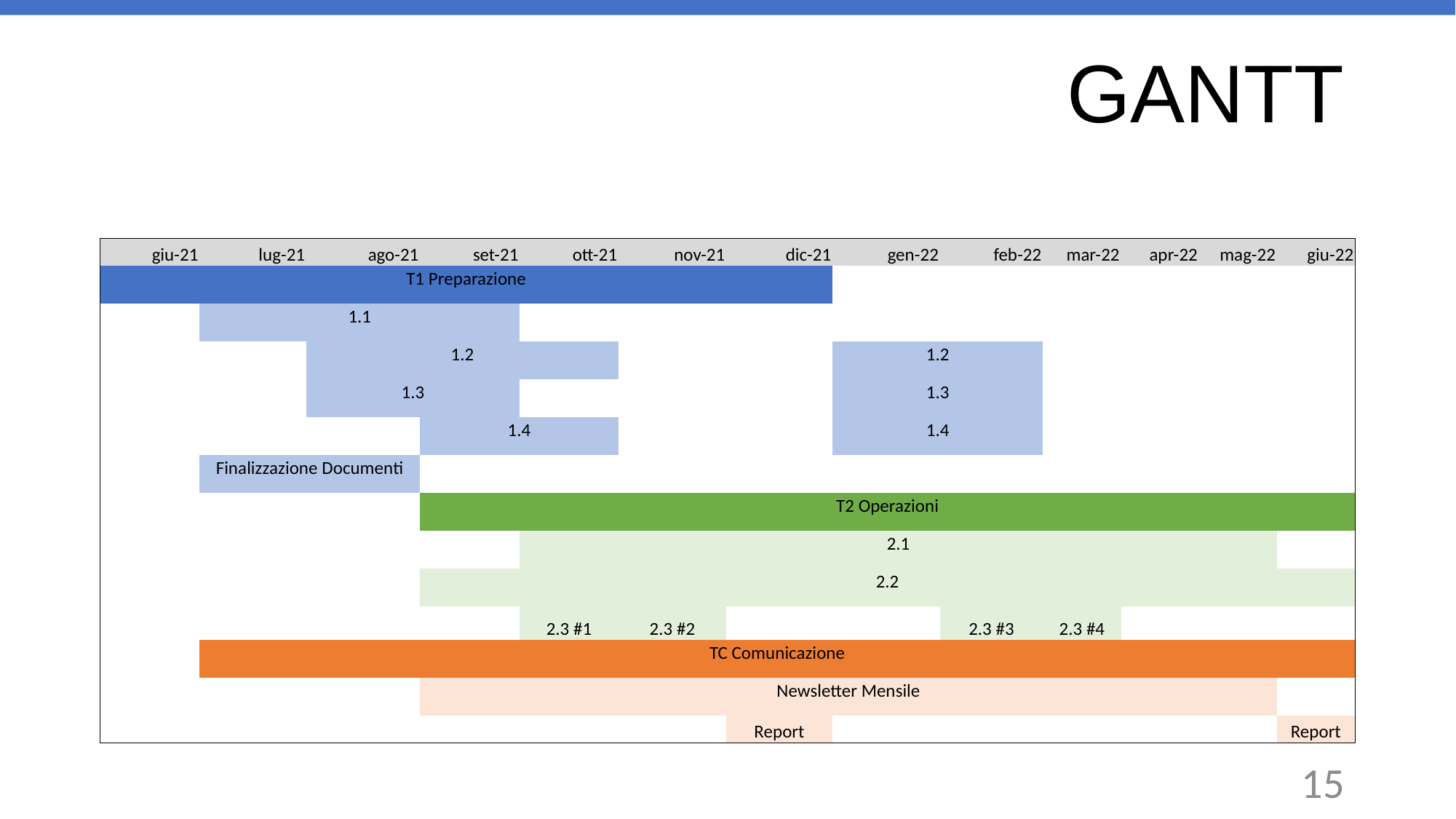

GANTT
| giu-21 | lug-21 | ago-21 | set-21 | ott-21 | nov-21 | dic-21 | gen-22 | feb-22 | mar-22 | apr-22 | mag-22 | giu-22 |
| --- | --- | --- | --- | --- | --- | --- | --- | --- | --- | --- | --- | --- |
| T1 Preparazione |  |  |  |  |  |  |  |  |  |  |  |  |
|  | 1.1 |  |  |  |  |  |  |  |  |  |  |  |
|  |  | 1.2 |  |  |  |  | 1.2 |  |  |  |  |  |
|  |  | 1.3 |  |  |  |  | 1.3 |  |  |  |  |  |
|  |  |  | 1.4 |  |  |  | 1.4 |  |  |  |  |  |
|  | Finalizzazione Documenti |  |  |  |  |  |  |  |  |  |  |  |
|  |  |  | T2 Operazioni |  |  |  |  |  |  |  |  |  |
|  |  |  |  | 2.1 |  |  |  |  |  |  |  |  |
|  |  |  | 2.2 |  |  |  |  |  |  |  |  |  |
|  |  |  |  | 2.3 #1 | 2.3 #2 |  |  | 2.3 #3 | 2.3 #4 |  |  |  |
|  | TC Comunicazione |  |  |  |  |  |  |  |  |  |  |  |
|  |  |  | Newsletter Mensile |  |  |  |  |  |  |  |  |  |
|  |  |  |  |  |  | Report |  |  |  |  |  | Report |
15